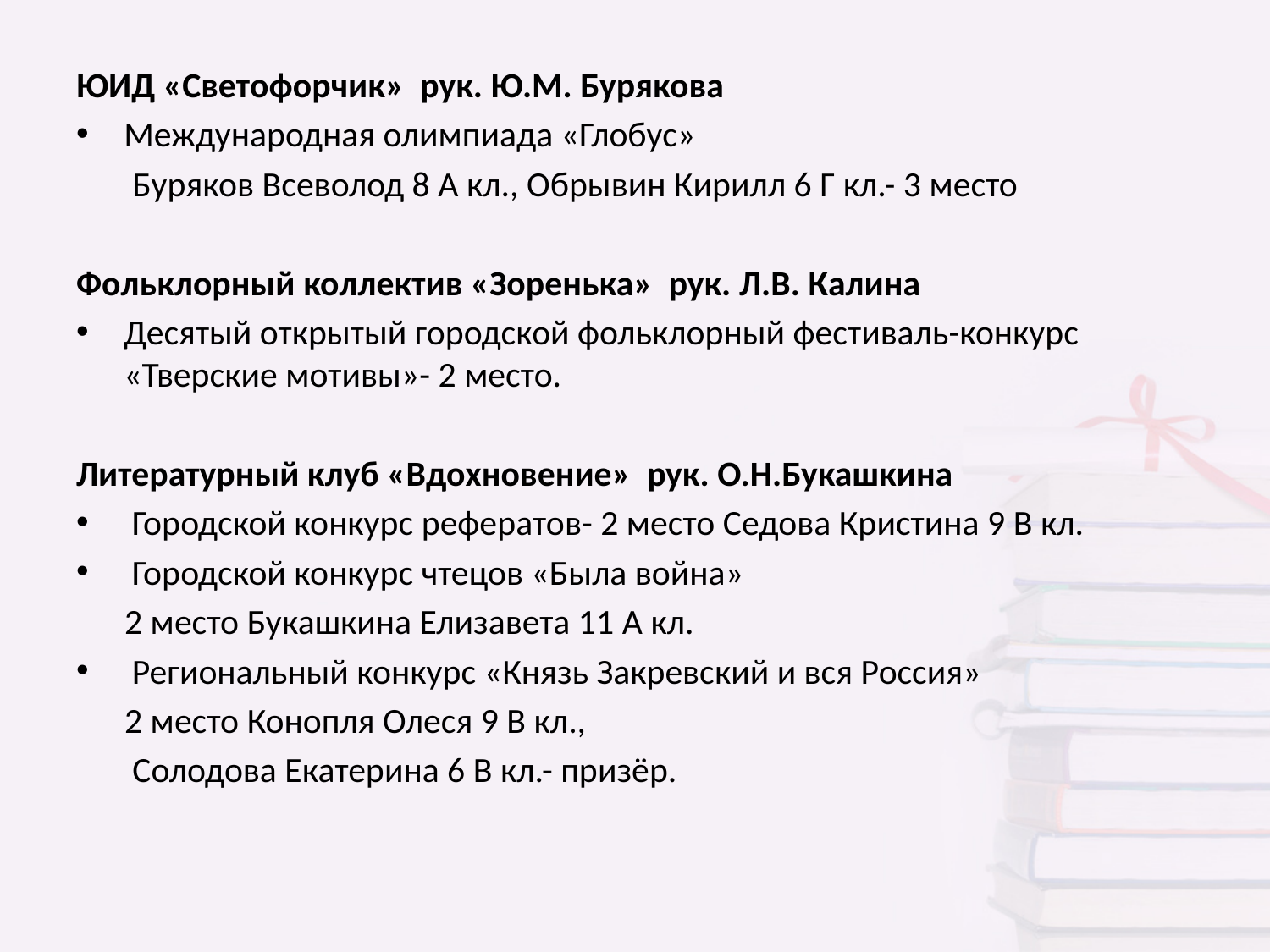

ЮИД «Светофорчик»  рук. Ю.М. Бурякова
Международная олимпиада «Глобус»
       Буряков Всеволод 8 А кл., Обрывин Кирилл 6 Г кл.- 3 место

Фольклорный коллектив «Зоренька»  рук. Л.В. Калина
Десятый открытый городской фольклорный фестиваль-конкурс «Тверские мотивы»- 2 место.

Литературный клуб «Вдохновение»  рук. О.Н.Букашкина
 Городской конкурс рефератов- 2 место Седова Кристина 9 В кл.
 Городской конкурс чтецов «Была война»
      2 место Букашкина Елизавета 11 А кл.
 Региональный конкурс «Князь Закревский и вся Россия»
      2 место Конопля Олеся 9 В кл.,
       Солодова Екатерина 6 В кл.- призёр.